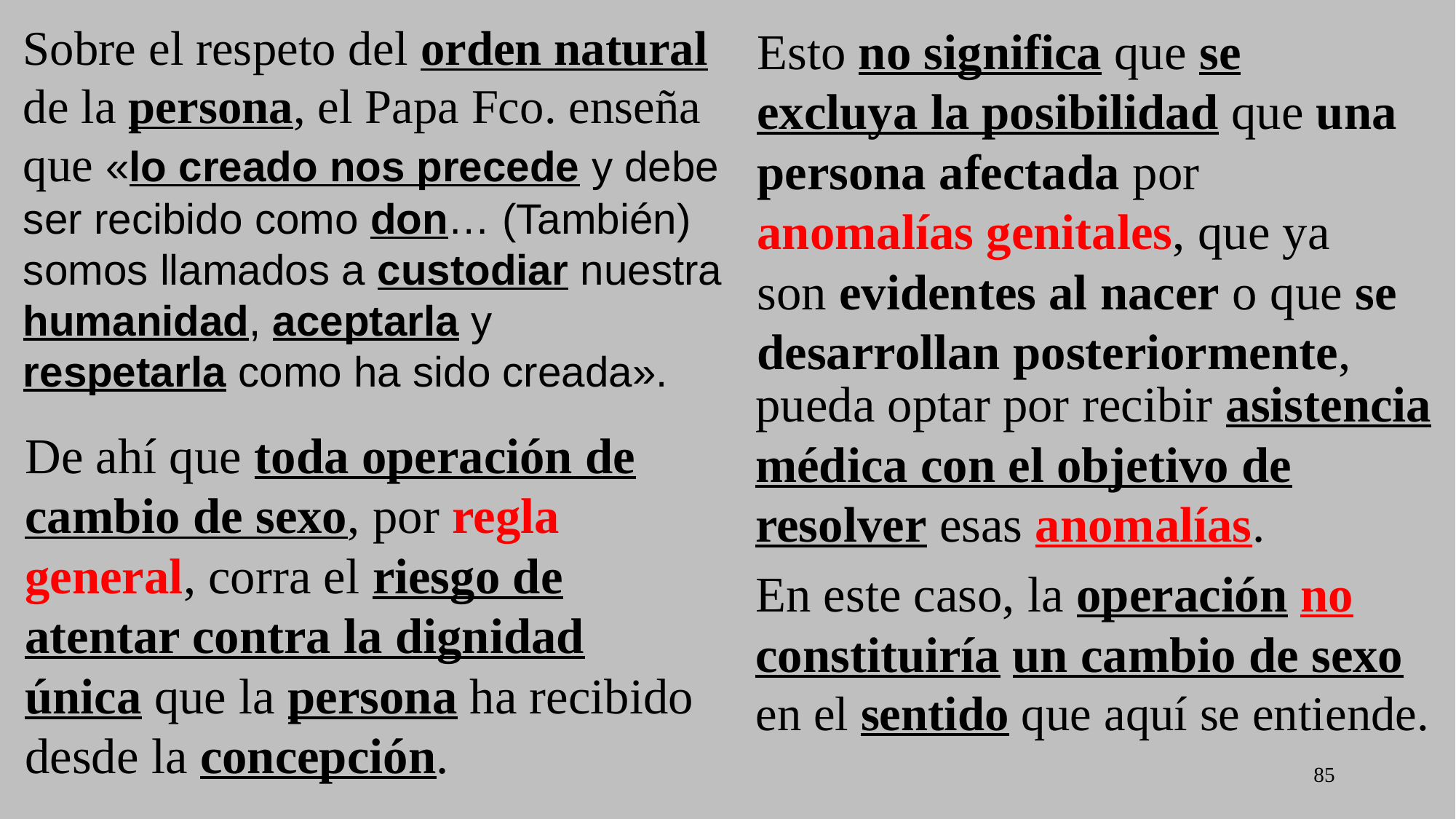

Sobre el respeto del orden natural
de la persona, el Papa Fco. enseña
que «lo creado nos precede y debe
ser recibido como don… (También)
somos llamados a custodiar nuestra humanidad, aceptarla y
respetarla como ha sido creada».
Esto no significa que se excluya la posibilidad que una persona afectada por
anomalías genitales, que ya son evidentes al nacer o que se
desarrollan posteriormente,
pueda optar por recibir asistencia médica con el objetivo de resolver esas anomalías.
En este caso, la operación no constituiría un cambio de sexo en el sentido que aquí se entiende.
De ahí que toda operación de cambio de sexo, por regla general, corra el riesgo de
atentar contra la dignidad única que la persona ha recibido
desde la concepción.
85